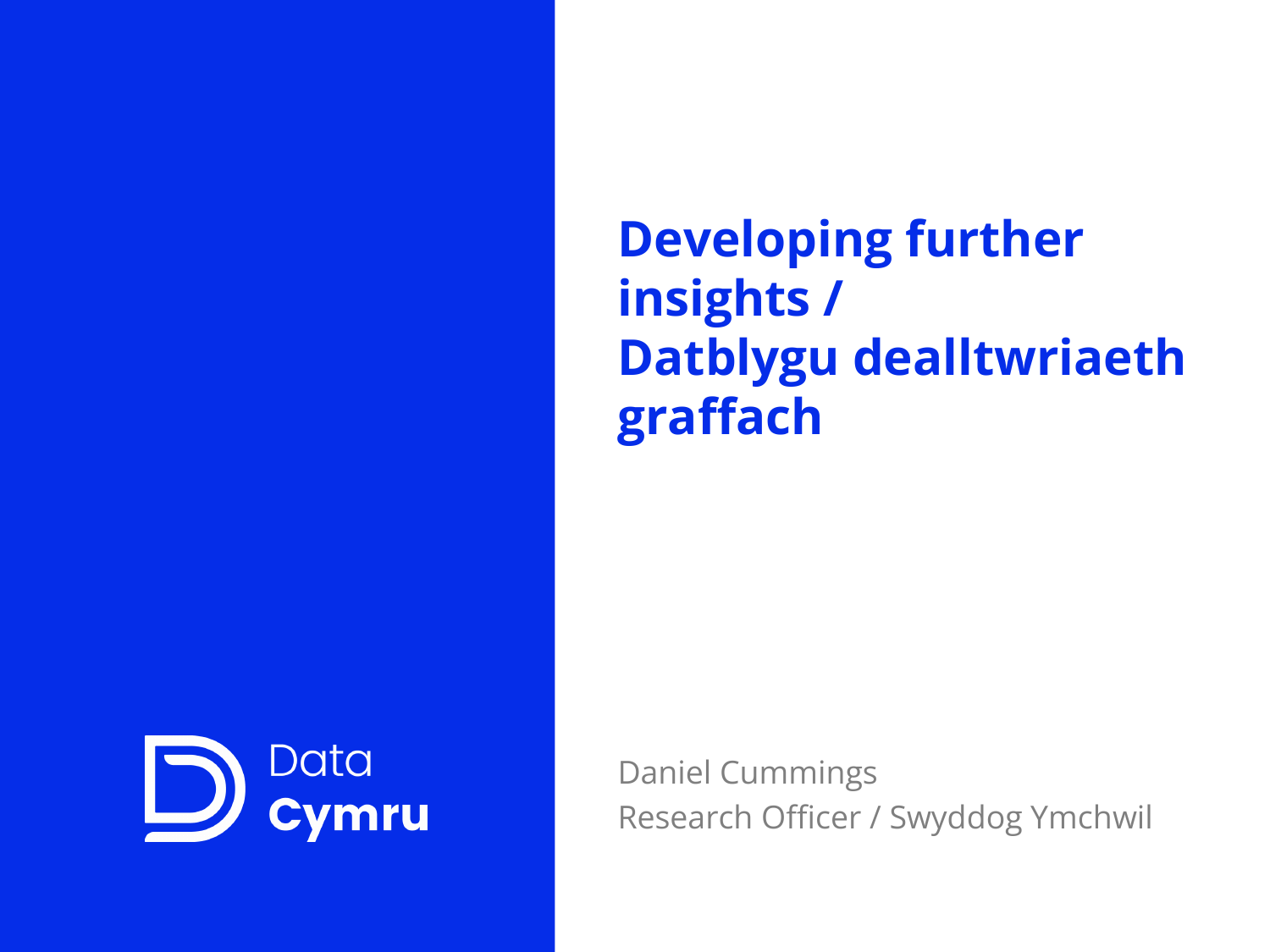

# Developing further insights / Datblygu dealltwriaeth graffach
Daniel Cummings
Research Officer / Swyddog Ymchwil